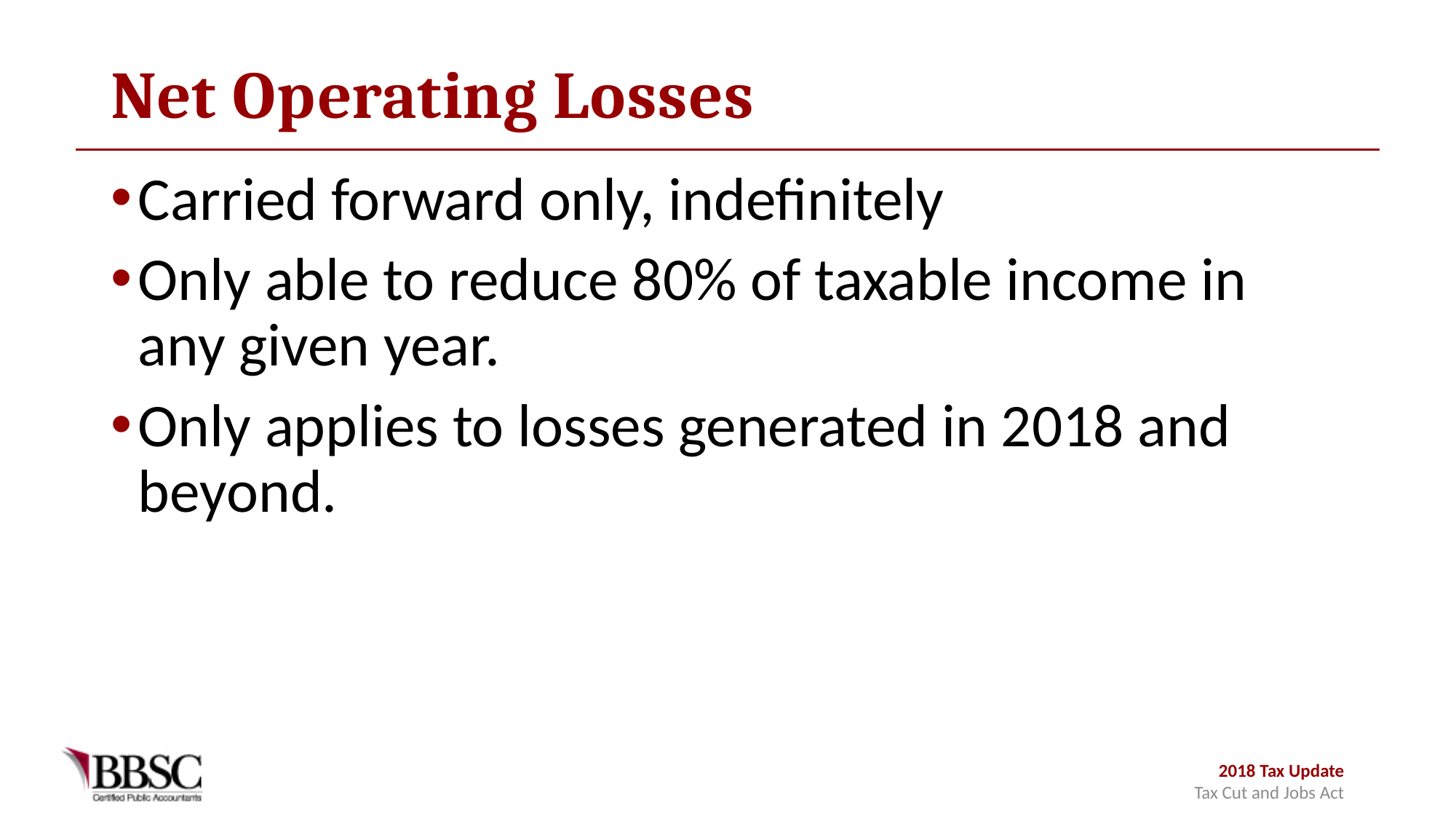

# Net Operating Losses
Carried forward only, indefinitely
Only able to reduce 80% of taxable income in any given year.
Only applies to losses generated in 2018 and beyond.

2018 Tax Update
Tax Cut and Jobs Act